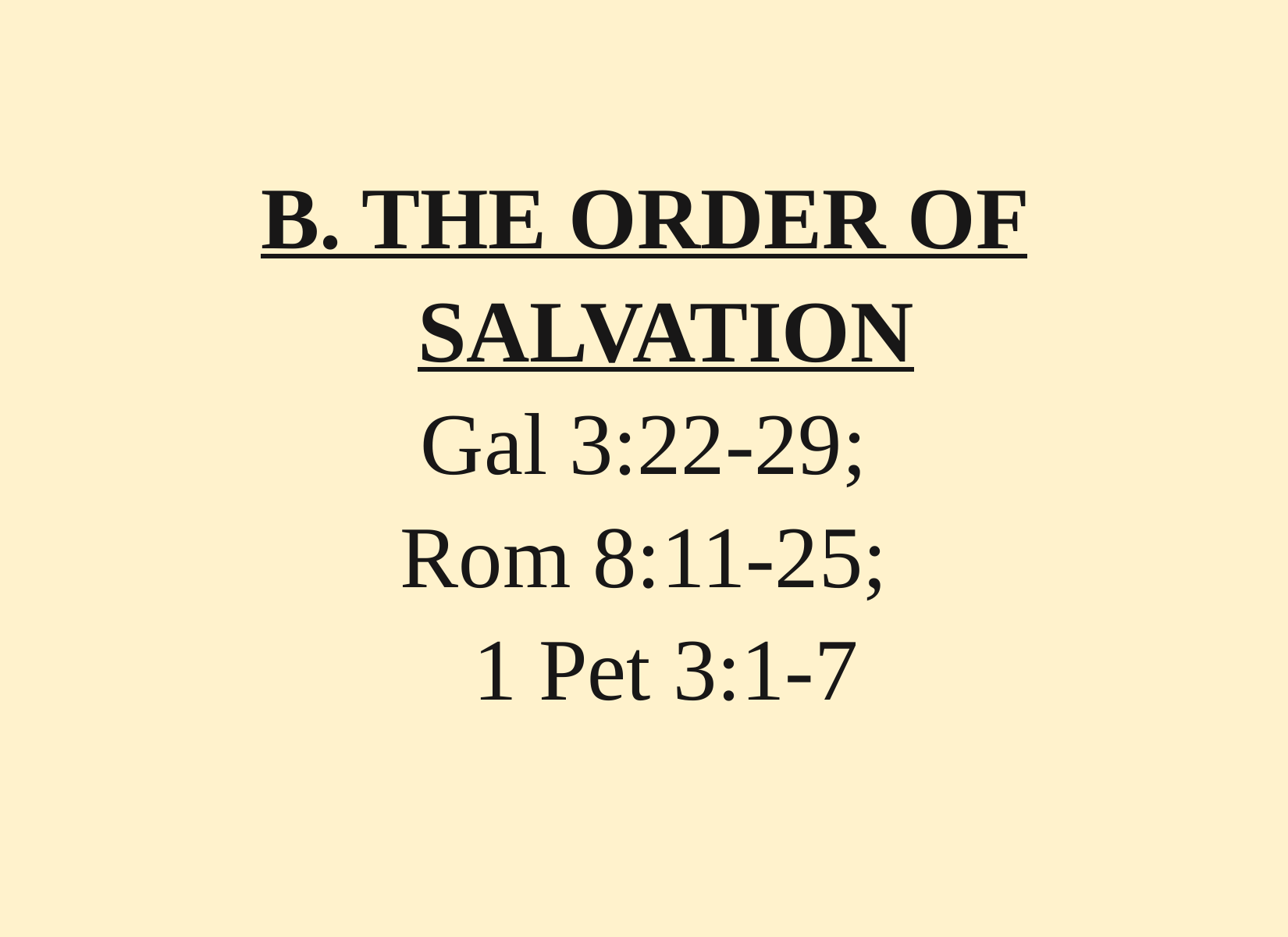

# B. THE ORDER OF SALVATION Gal 3:22-29; Rom 8:11-25; 1 Pet 3:1-7